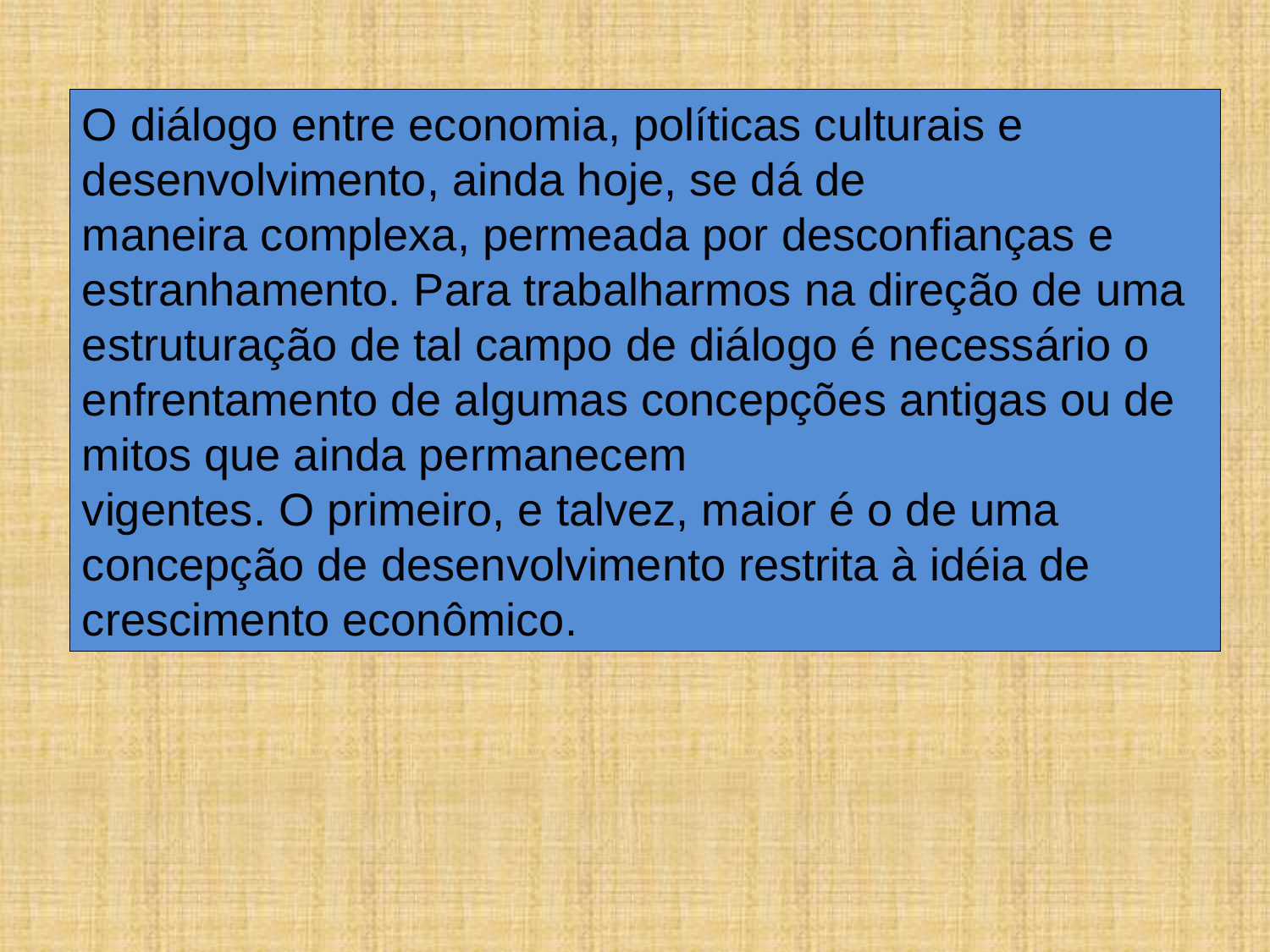

O diálogo entre economia, políticas culturais e desenvolvimento, ainda hoje, se dá de
maneira complexa, permeada por desconfianças e estranhamento. Para trabalharmos na direção de uma estruturação de tal campo de diálogo é necessário o enfrentamento de algumas concepções antigas ou de mitos que ainda permanecem
vigentes. O primeiro, e talvez, maior é o de uma concepção de desenvolvimento restrita à idéia de crescimento econômico.